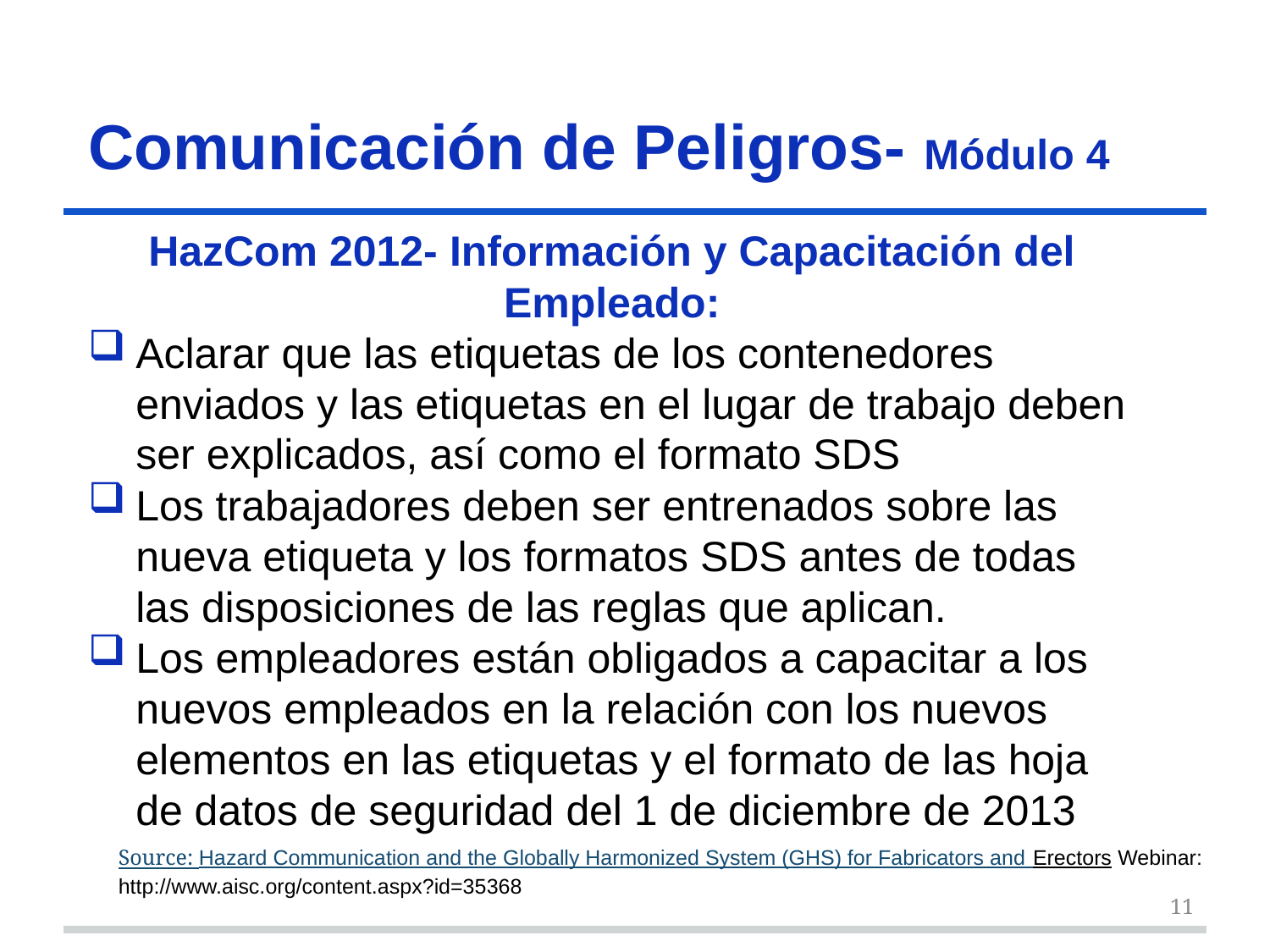

# HazCom 2012- Información y Capacitación del Empleado
Comunicación de Peligros- Módulo 4
HazCom 2012- Información y Capacitación del Empleado:
Aclarar que las etiquetas de los contenedores enviados y las etiquetas en el lugar de trabajo deben ser explicados, así como el formato SDS
Los trabajadores deben ser entrenados sobre las nueva etiqueta y los formatos SDS antes de todas las disposiciones de las reglas que aplican.
Los empleadores están obligados a capacitar a los nuevos empleados en la relación con los nuevos elementos en las etiquetas y el formato de las hoja de datos de seguridad del 1 de diciembre de 2013
Source: Hazard Communication and the Globally Harmonized System (GHS) for Fabricators and Erectors Webinar: http://www.aisc.org/content.aspx?id=35368
11